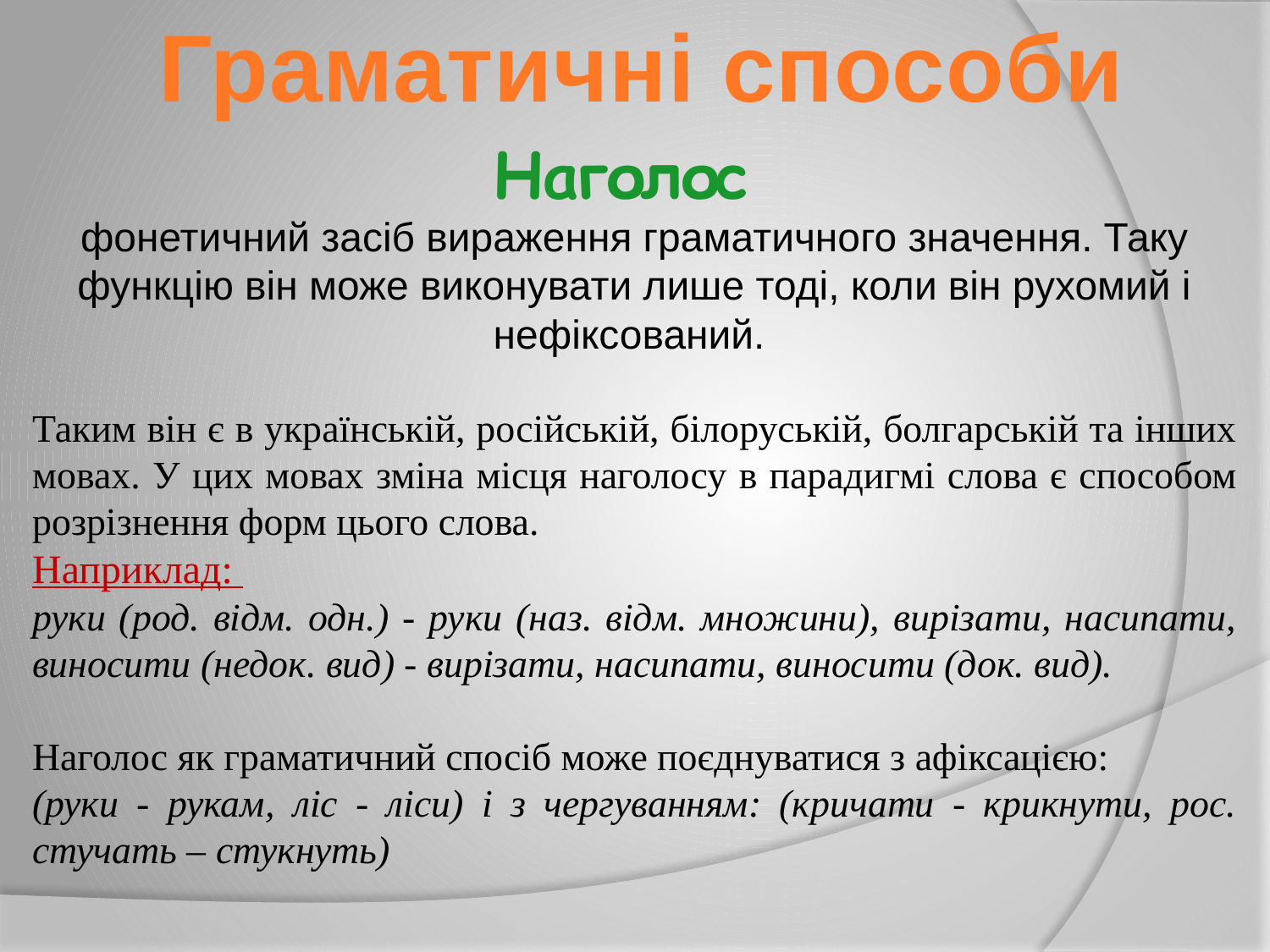

Граматичні способи
Наголос
фонетичний засіб вираження граматичного значення. Таку функцію він може виконувати лише тоді, коли він рухомий і нефіксований.

Таким він є в українській, російській, білоруській, болгарській та інших мовах. У цих мовах зміна місця наголосу в парадигмі слова є способом розрізнення форм цього слова.
Наприклад:
руки (род. відм. одн.) - руки (наз. відм. множини), вирізати, насипати, виносити (недок. вид) - вирізати, насипати, виносити (док. вид).

Наголос як граматичний спосіб може поєднуватися з афіксацією:
(руки - рукам, ліс - ліси) і з чергуванням: (кричати - крикнути, рос. стучать – стукнуть)